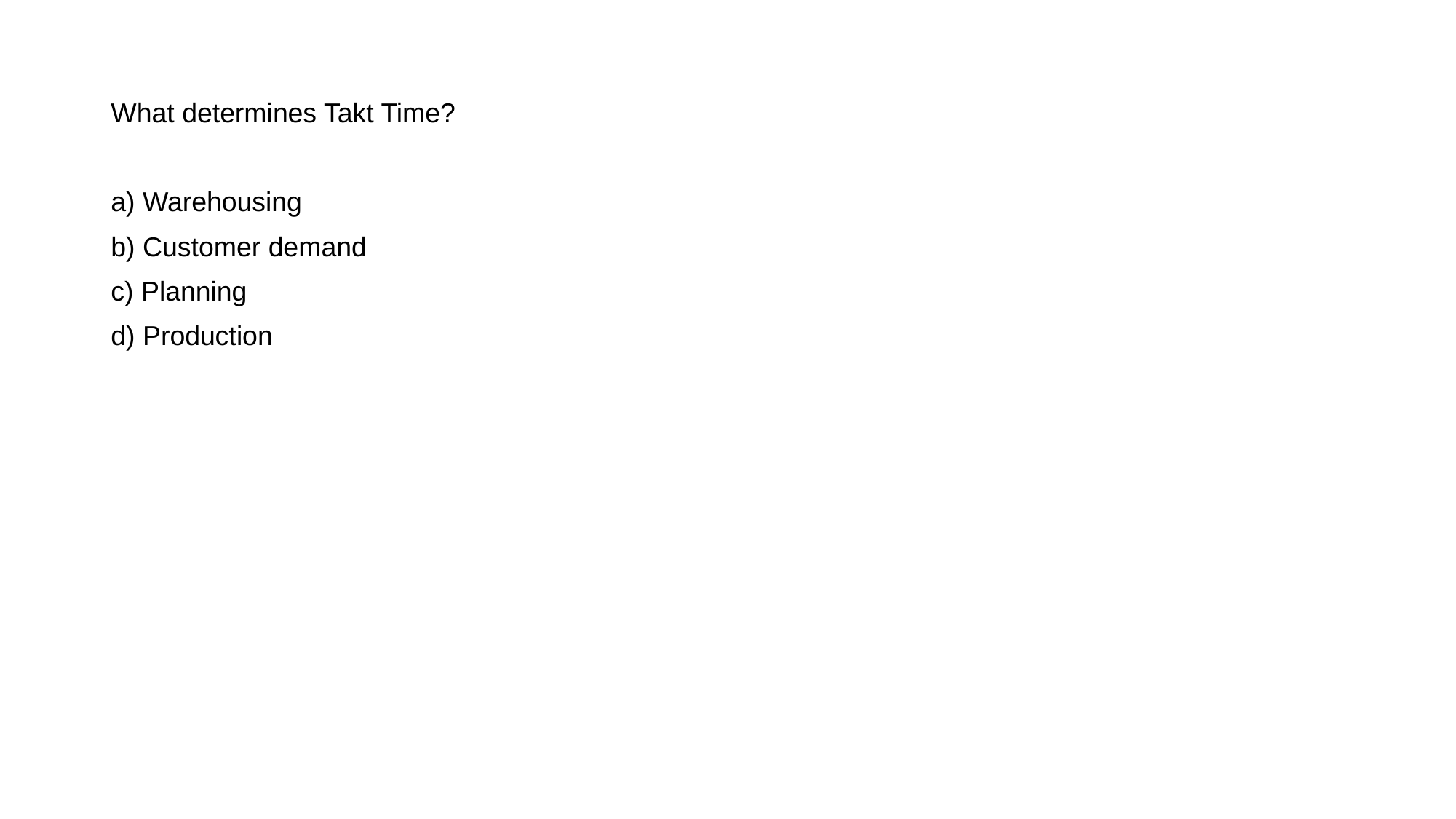

What determines Takt Time?

a) Warehousing
b) Customer demand
c) Planning
d) Production